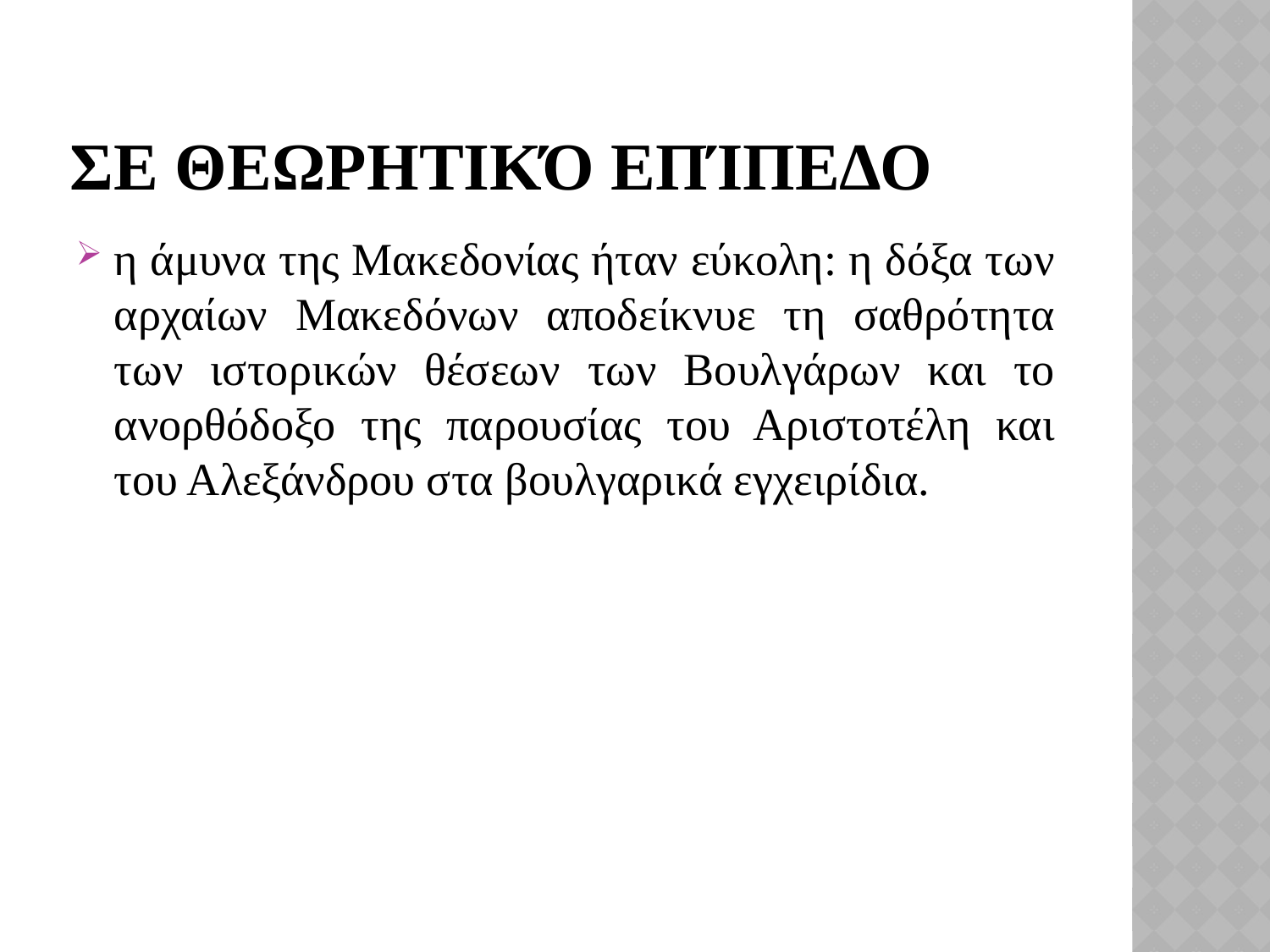

# Σε θεωρητικό επίπεδο
η άμυνα της Μακεδονίας ήταν εύκολη: η δόξα των αρχαίων Μακεδόνων αποδείκνυε τη σαθρότητα των ιστορικών θέσεων των Βουλγάρων και το ανορθόδοξο της παρουσίας του Αριστοτέλη και του Αλεξάνδρου στα βουλγαρικά εγχειρίδια.